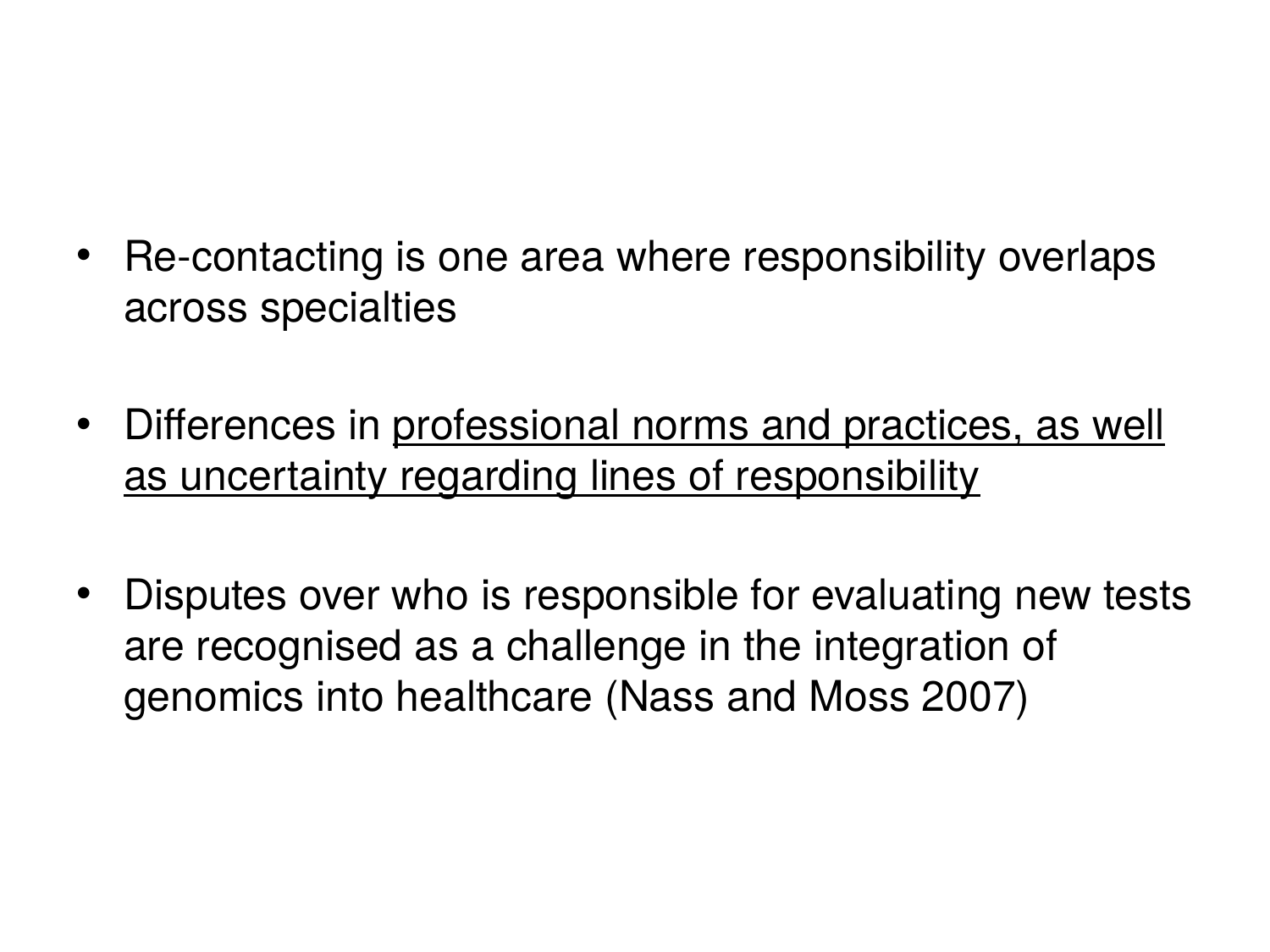

#
Re-contacting is one area where responsibility overlaps across specialties

Differences in professional norms and practices, as well as uncertainty regarding lines of responsibility

Disputes over who is responsible for evaluating new tests are recognised as a challenge in the integration of genomics into healthcare (Nass and Moss 2007)